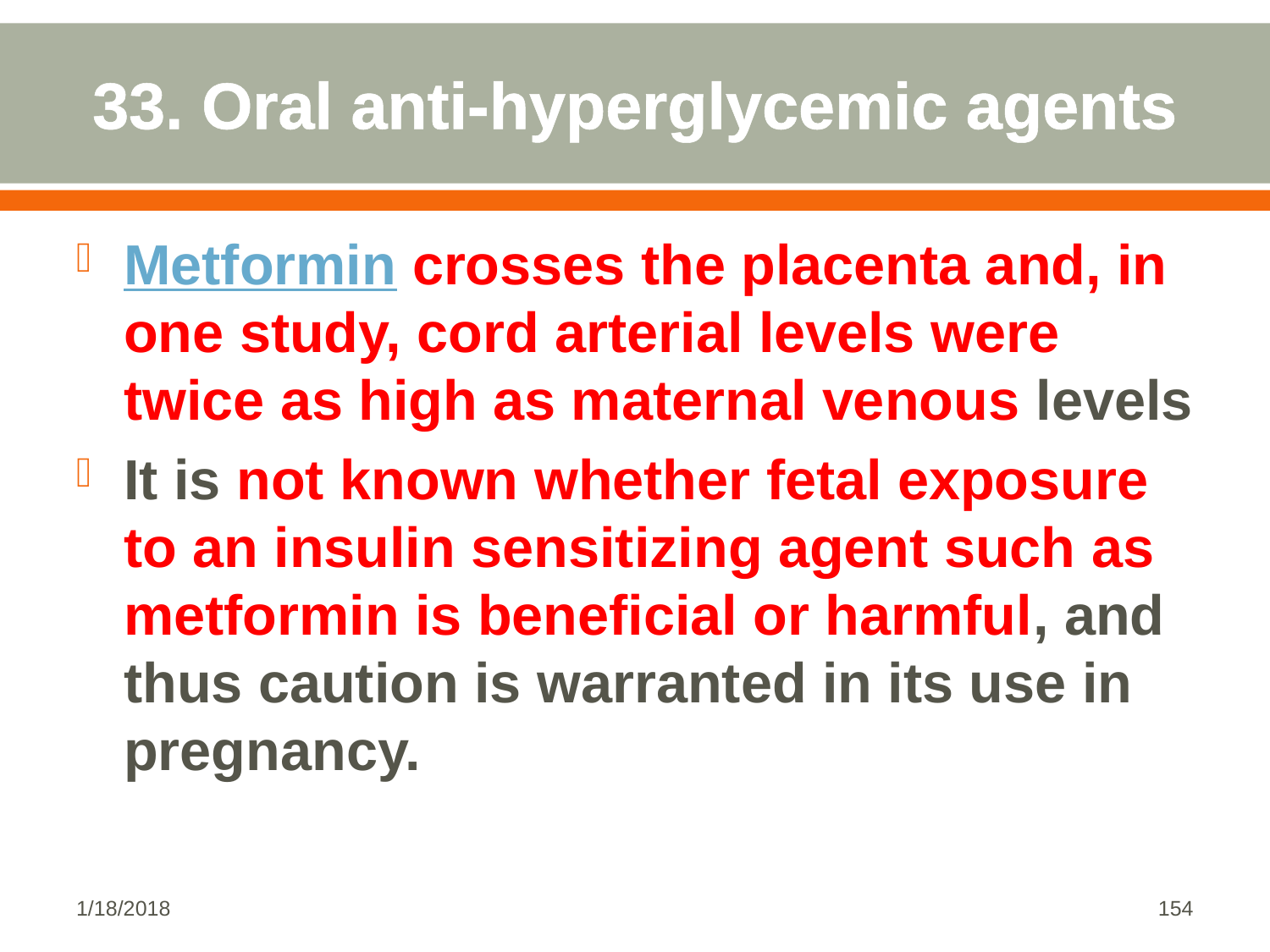

# 33. Oral anti-hyperglycemic agents
Metformin crosses the placenta and, in one study, cord arterial levels were twice as high as maternal venous levels
It is not known whether fetal exposure to an insulin sensitizing agent such as metformin is beneficial or harmful, and thus caution is warranted in its use in pregnancy.
1/18/2018
154